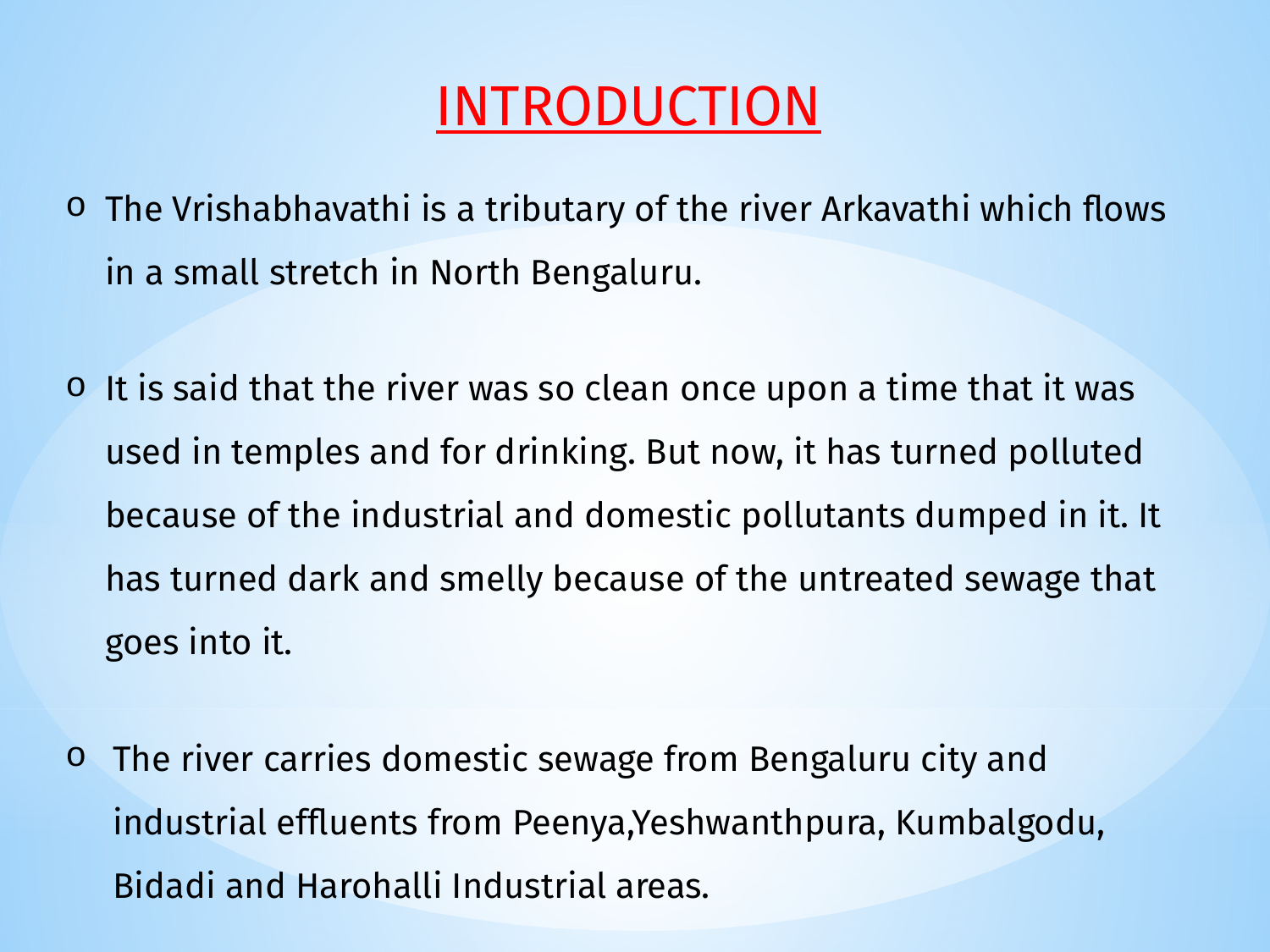

INTRODUCTION
The Vrishabhavathi is a tributary of the river Arkavathi which flows in a small stretch in North Bengaluru.

It is said that the river was so clean once upon a time that it was used in temples and for drinking. But now, it has turned polluted because of the industrial and domestic pollutants dumped in it. It has turned dark and smelly because of the untreated sewage that goes into it.

The river carries domestic sewage from Bengaluru city and industrial effluents from Peenya,Yeshwanthpura, Kumbalgodu, Bidadi and Harohalli Industrial areas.